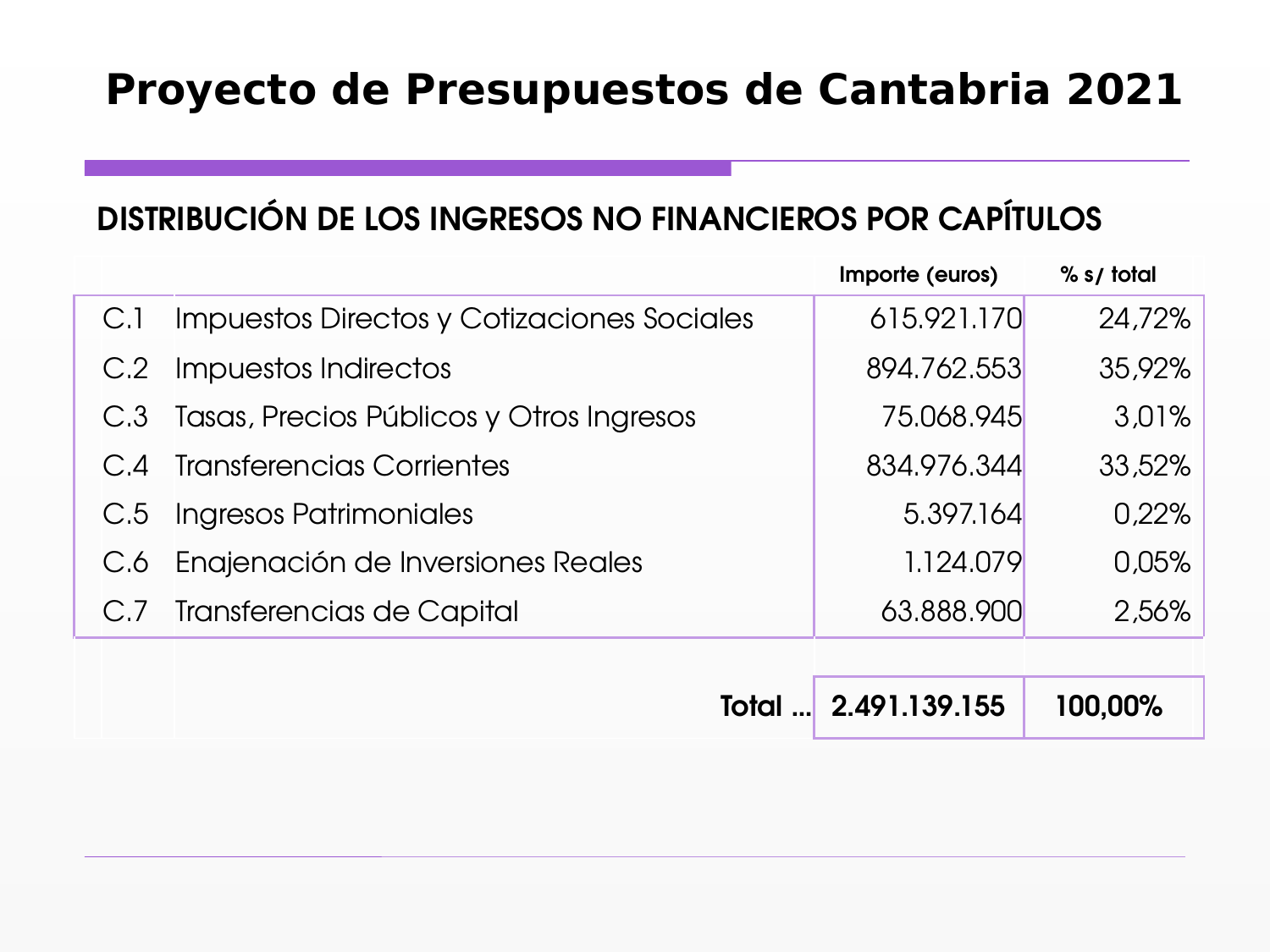

Proyecto de Presupuestos de Cantabria 2021

DISTRIBUCIÓN DE LOS INGRESOS NO FINANCIEROS POR CAPÍTULOS
|  |  |  | Importe (euros) | % s/ total |  |
| --- | --- | --- | --- | --- | --- |
|  | C.1 | Impuestos Directos y Cotizaciones Sociales | 615.921.170 | 24,72% |  |
|  | C.2 | Impuestos Indirectos | 894.762.553 | 35,92% |  |
|  | C.3 | Tasas, Precios Públicos y Otros Ingresos | 75.068.945 | 3,01% |  |
|  | C.4 | Transferencias Corrientes | 834.976.344 | 33,52% |  |
|  | C.5 | Ingresos Patrimoniales | 5.397.164 | 0,22% |  |
|  | C.6 | Enajenación de Inversiones Reales | 1.124.079 | 0,05% |  |
|  | C.7 | Transferencias de Capital | 63.888.900 | 2,56% |  |
|  |  |  |  |  |  |
|  |  | Total … | 2.491.139.155 | 100,00% |  |